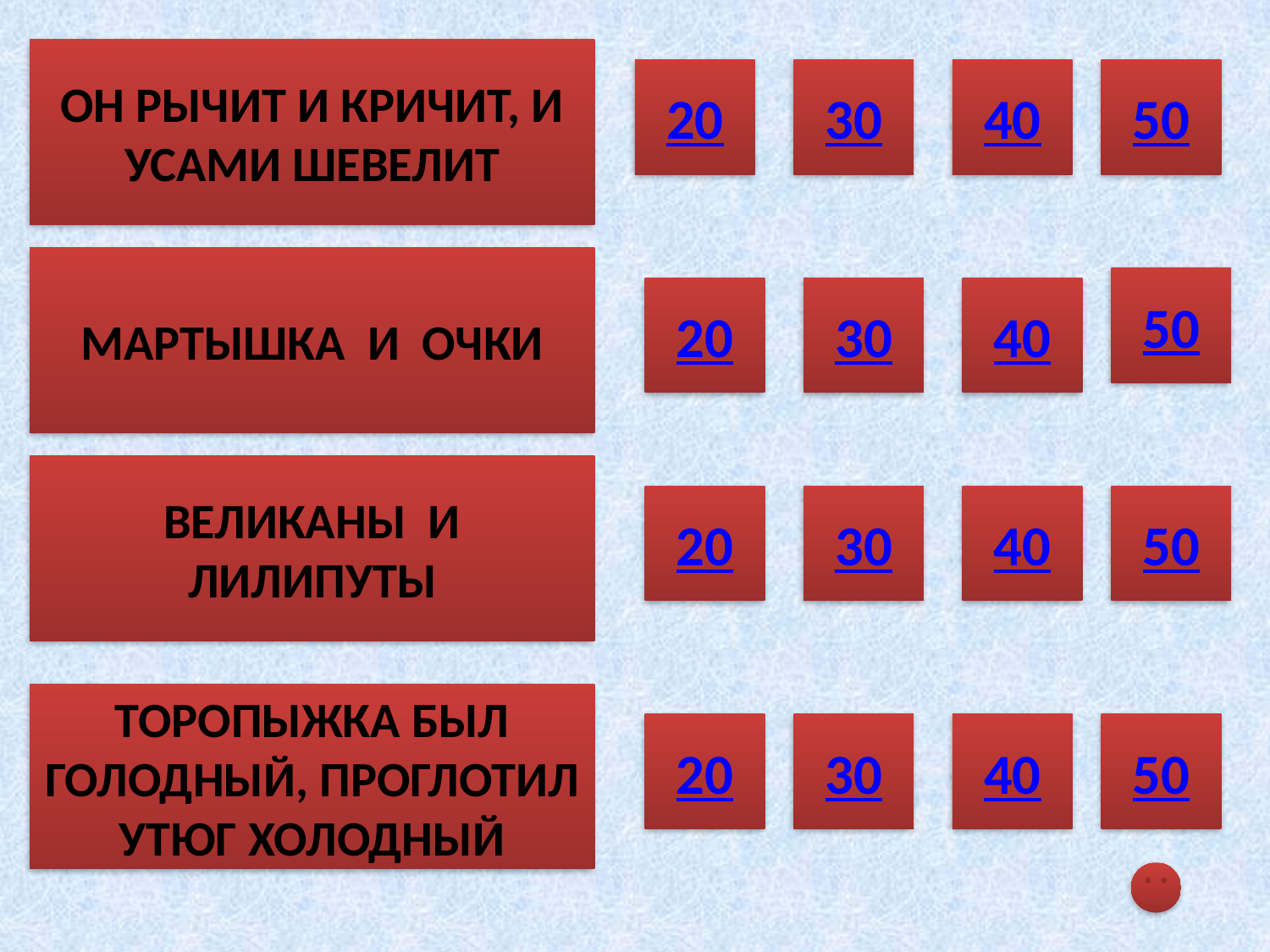

ОН РЫЧИТ И КРИЧИТ, И УСАМИ ШЕВЕЛИТ
20
30
40
50
МАРТЫШКА  И  ОЧКИ
50
20
30
40
ВЕЛИКАНЫ  И ЛИЛИПУТЫ
20
30
40
50
ТОРОПЫЖКА БЫЛ ГОЛОДНЫЙ, ПРОГЛОТИЛ УТЮГ ХОЛОДНЫЙ
20
30
40
50